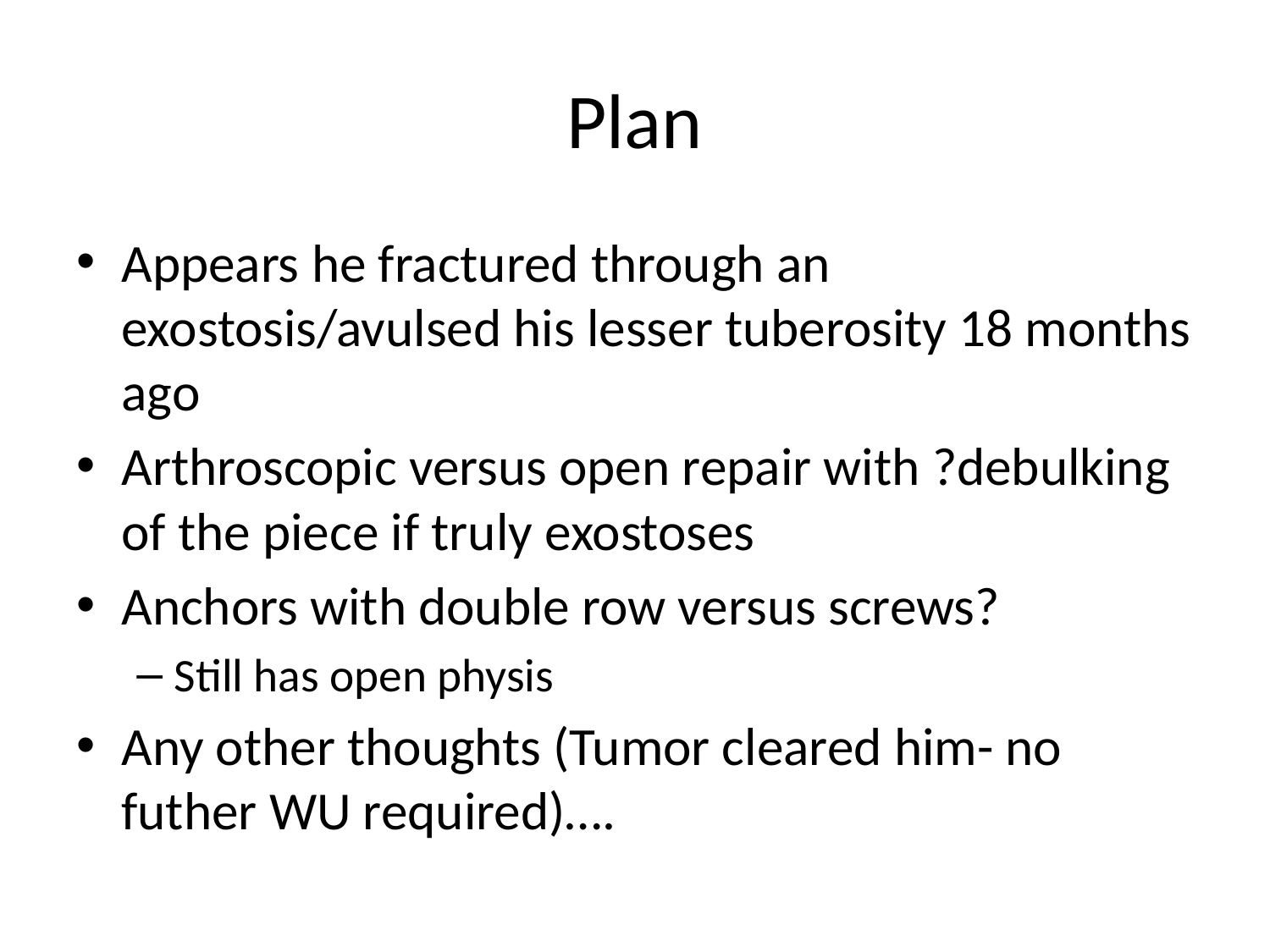

# Plan
Appears he fractured through an exostosis/avulsed his lesser tuberosity 18 months ago
Arthroscopic versus open repair with ?debulking of the piece if truly exostoses
Anchors with double row versus screws?
Still has open physis
Any other thoughts (Tumor cleared him- no futher WU required)….